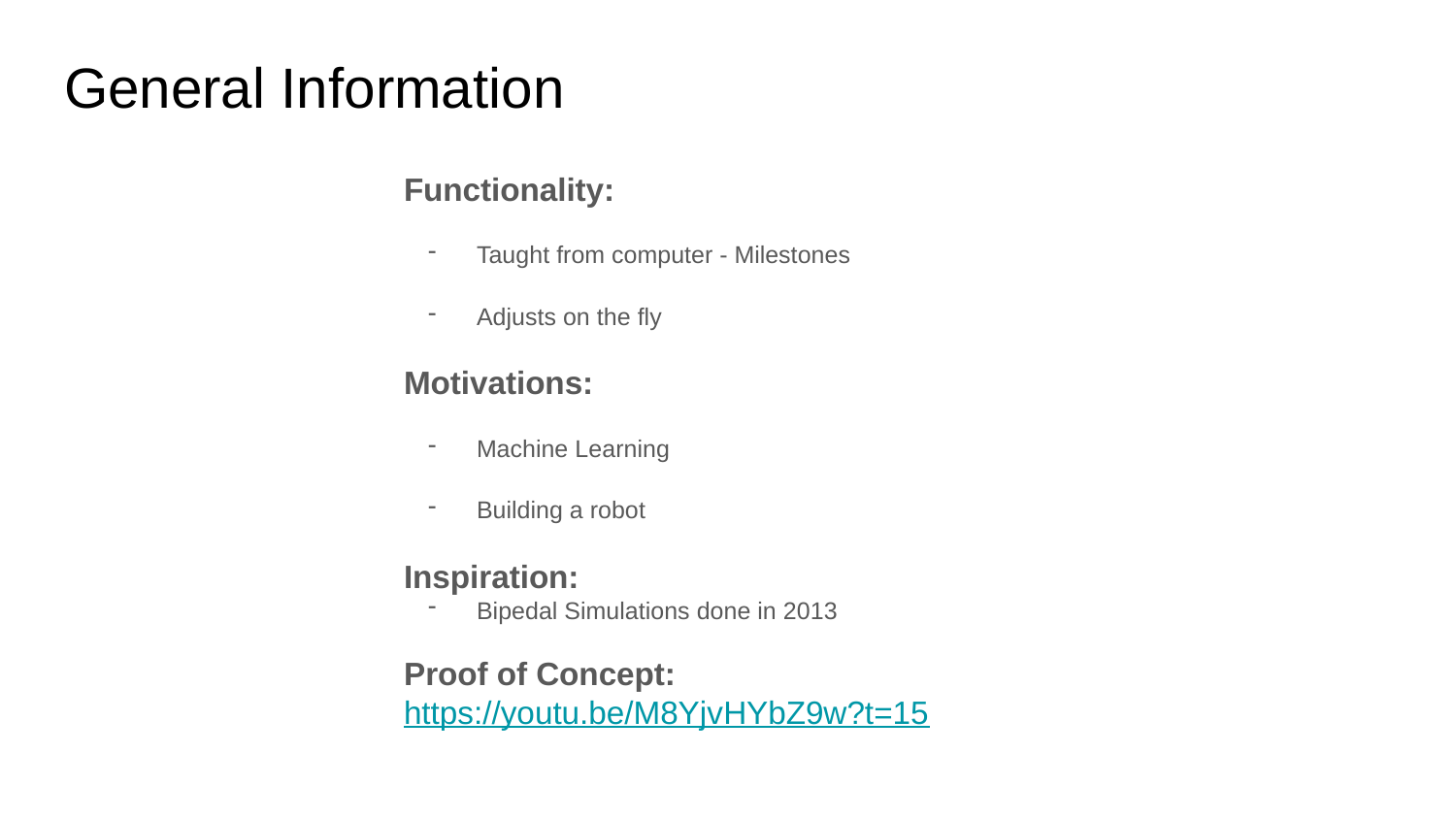

General Information
Functionality:
Taught from computer - Milestones
Adjusts on the fly
Motivations:
Machine Learning
Building a robot
Inspiration:
Bipedal Simulations done in 2013

Proof of Concept:
https://youtu.be/M8YjvHYbZ9w?t=15